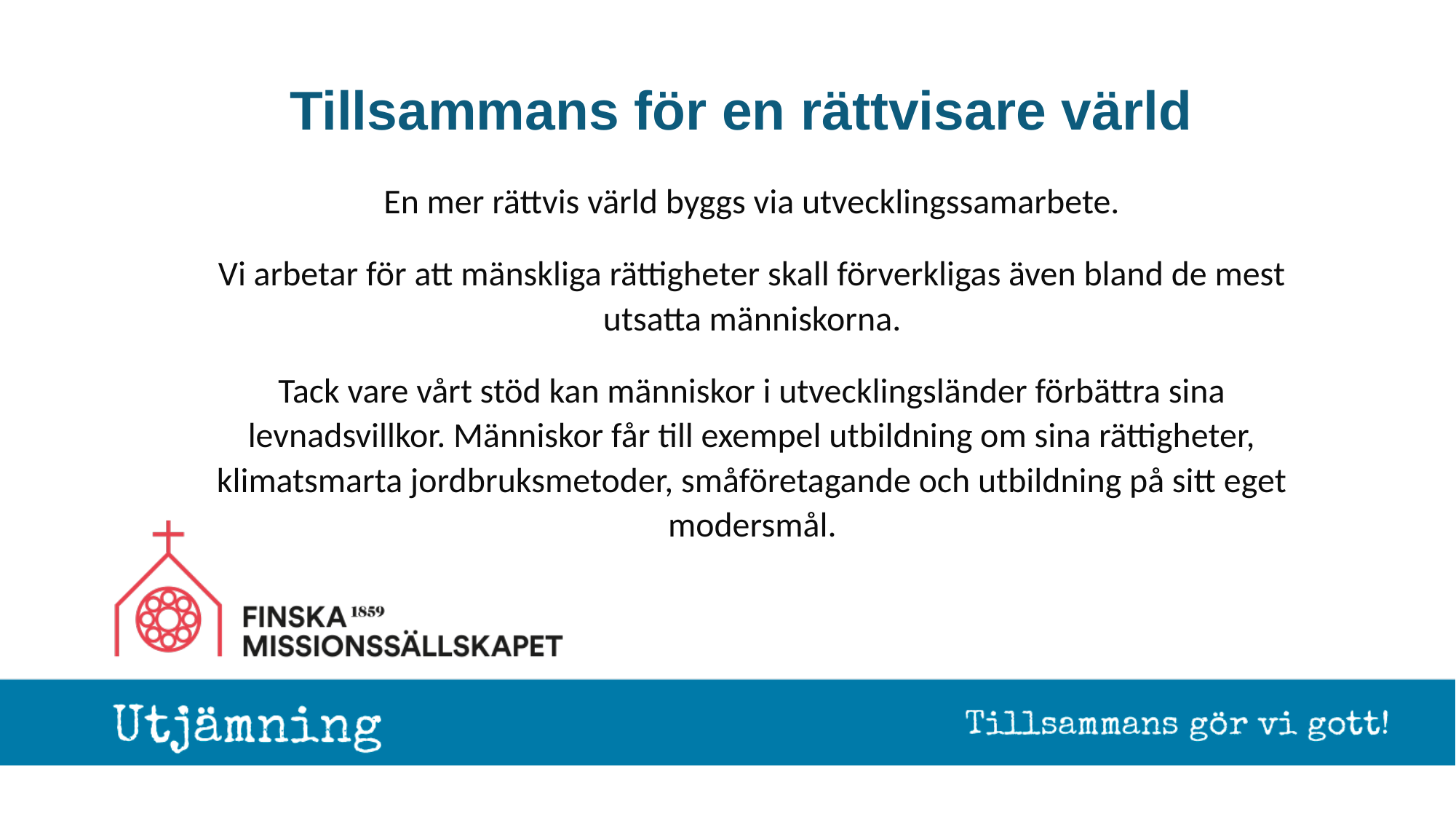

# Tillsammans för en rättvisare värld
En mer rättvis värld byggs via utvecklingssamarbete.
Vi arbetar för att mänskliga rättigheter skall förverkligas även bland de mest utsatta människorna.
Tack vare vårt stöd kan människor i utvecklingsländer förbättra sina levnadsvillkor. Människor får till exempel utbildning om sina rättigheter, klimatsmarta jordbruksmetoder, småföretagande och utbildning på sitt eget modersmål.